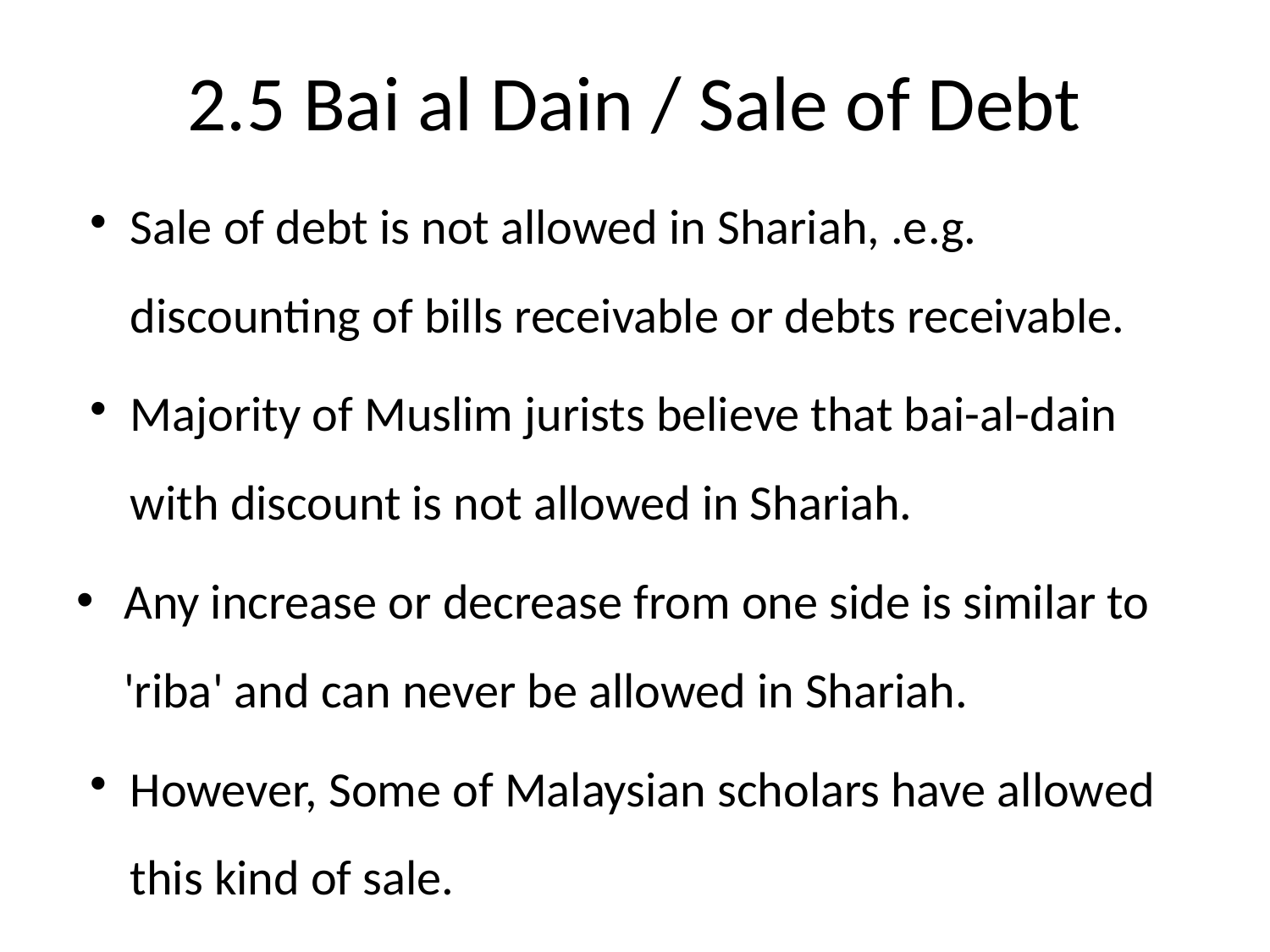

# 2.5 Bai al Dain / Sale of Debt
Sale of debt is not allowed in Shariah, .e.g. discounting of bills receivable or debts receivable.
Majority of Muslim jurists believe that bai-al-dain with discount is not allowed in Shariah.
Any increase or decrease from one side is similar to 'riba' and can never be allowed in Shariah.
However, Some of Malaysian scholars have allowed this kind of sale.